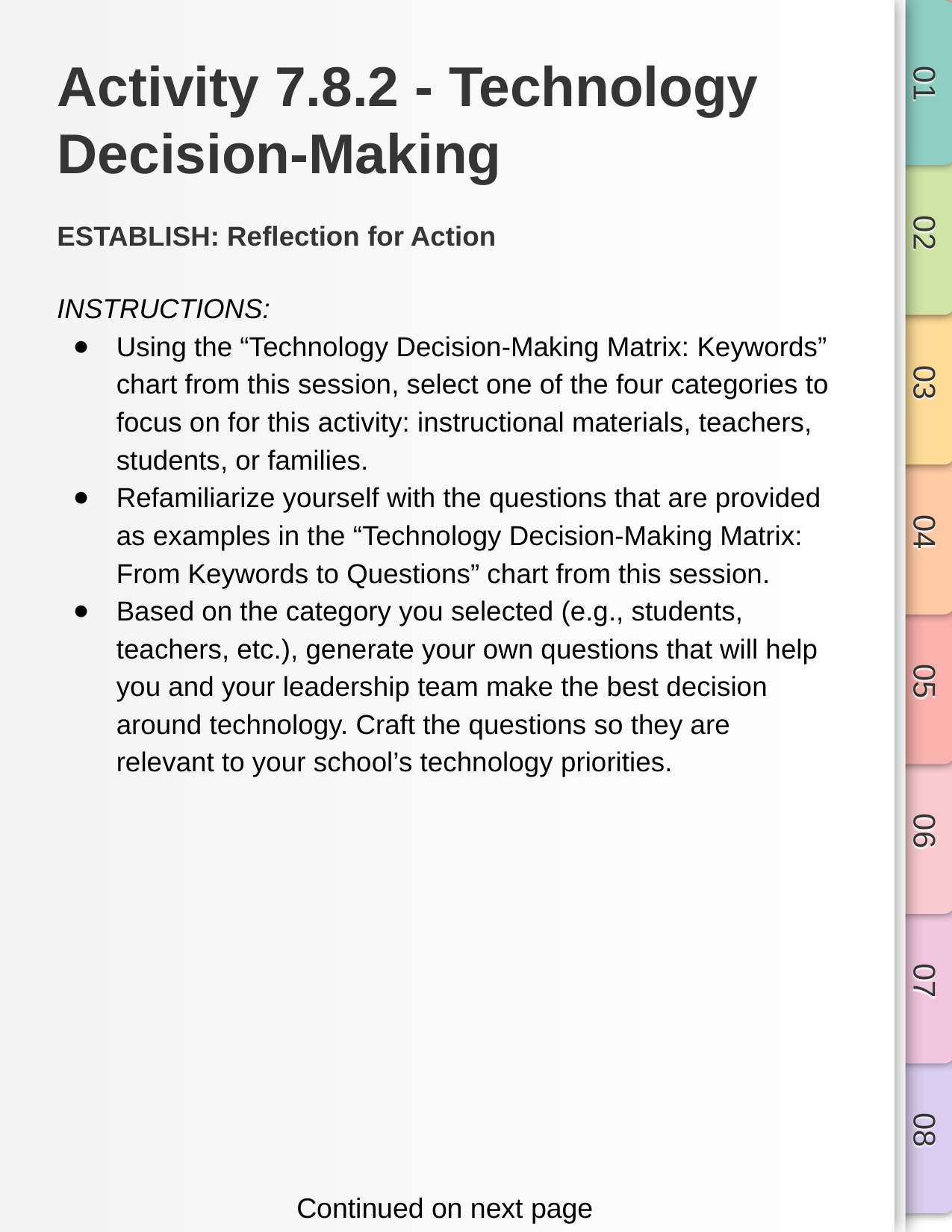

# Activity 7.8.2 - Technology Decision-Making

ESTABLISH: Reflection for Action

INSTRUCTIONS:
Using the “Technology Decision-Making Matrix: Keywords” chart from this session, select one of the four categories to focus on for this activity: instructional materials, teachers, students, or families.
Refamiliarize yourself with the questions that are provided as examples in the “Technology Decision-Making Matrix: From Keywords to Questions” chart from this session.
Based on the category you selected (e.g., students, teachers, etc.), generate your own questions that will help you and your leadership team make the best decision around technology. Craft the questions so they are relevant to your school’s technology priorities.

Continued on next page